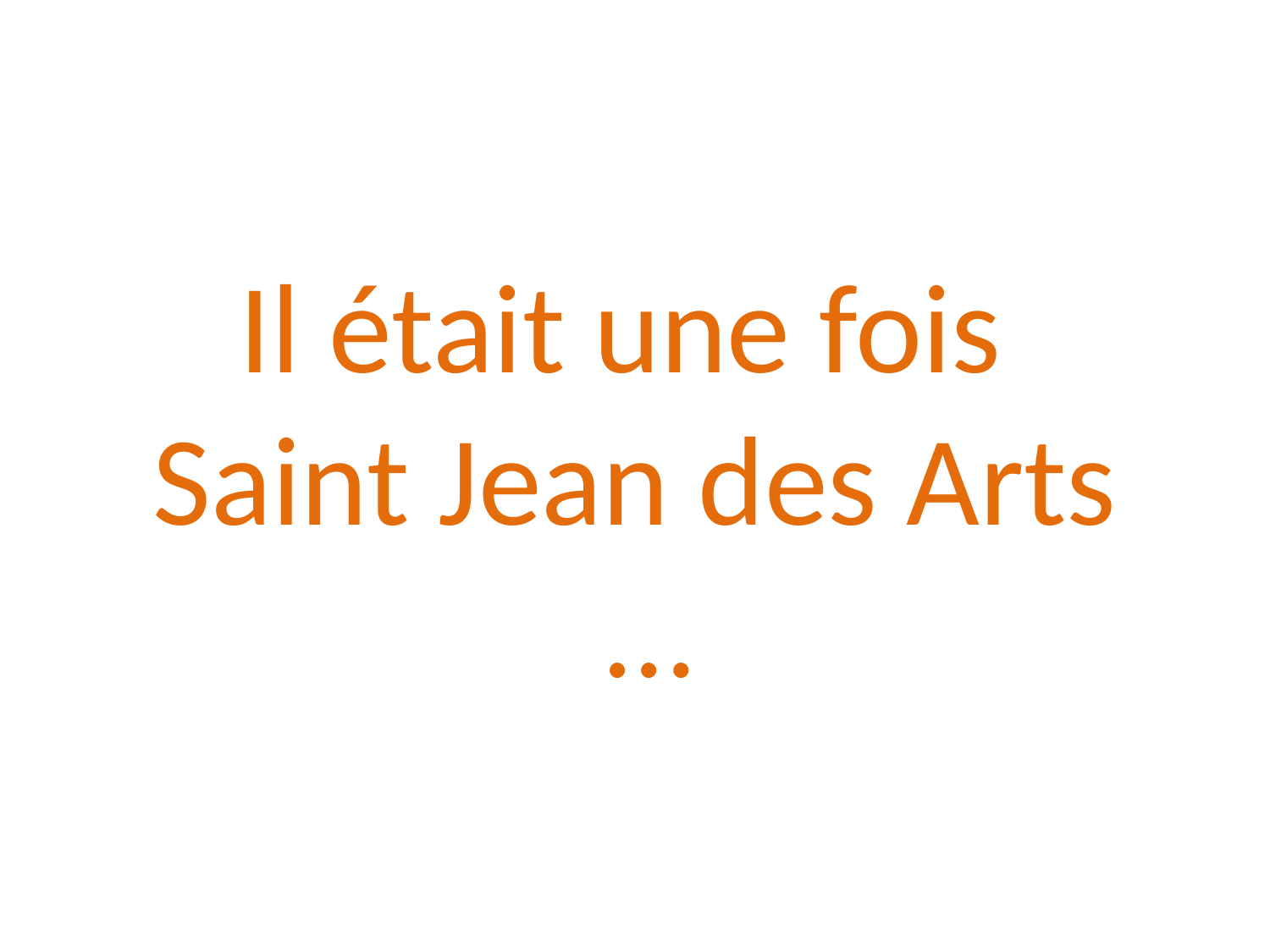

# Il était une fois  Saint Jean des Arts …